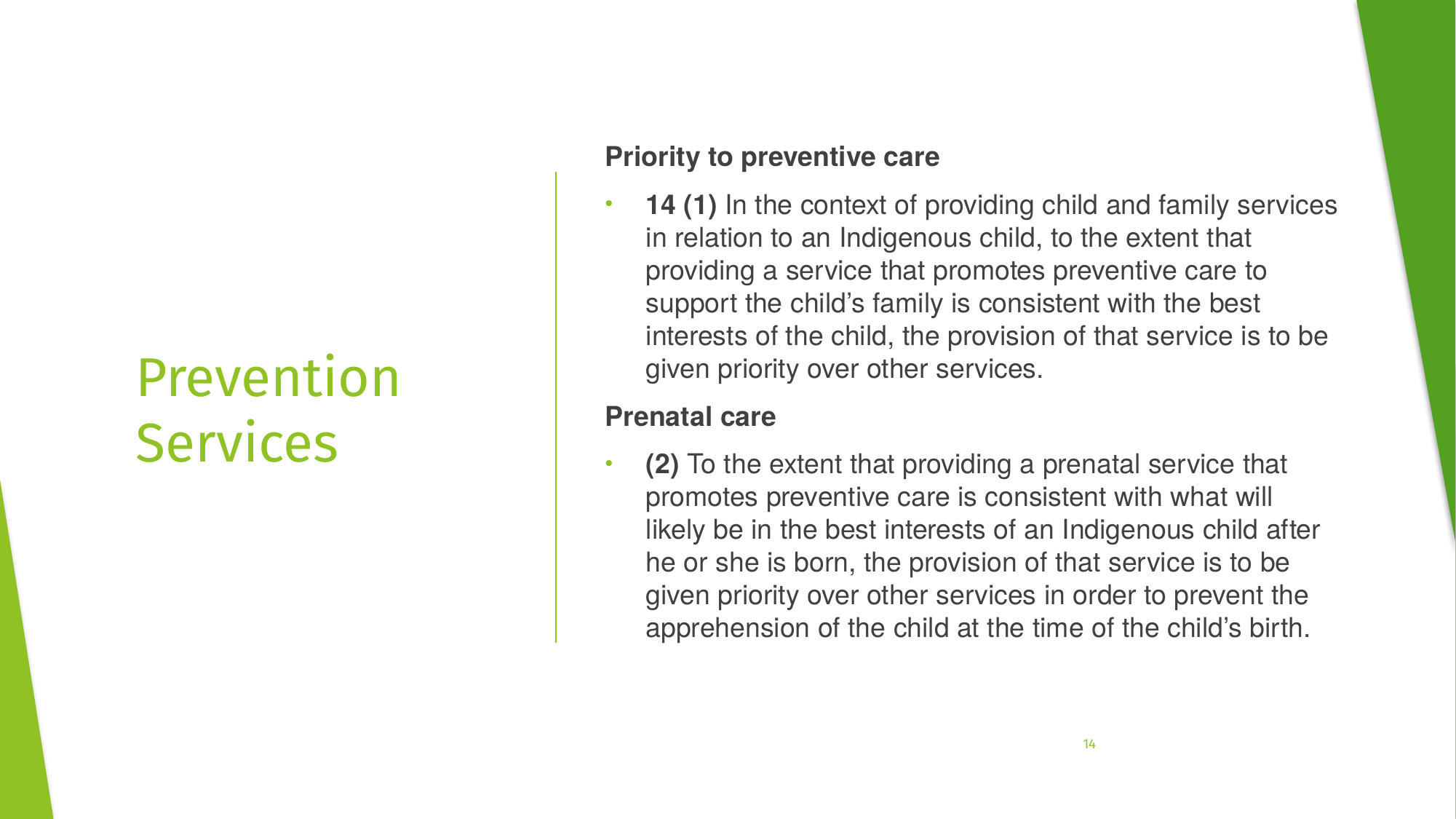

Priority to preventive care
14 (1) In the context of providing child and family services in relation to an Indigenous child, to the extent that providing a service that promotes preventive care to support the child’s family is consistent with the best interests of the child, the provision of that service is to be given priority over other services.
Prenatal care
(2) To the extent that providing a prenatal service that promotes preventive care is consistent with what will likely be in the best interests of an Indigenous child after he or she is born, the provision of that service is to be given priority over other services in order to prevent the apprehension of the child at the time of the child’s birth.
# Prevention Services

14